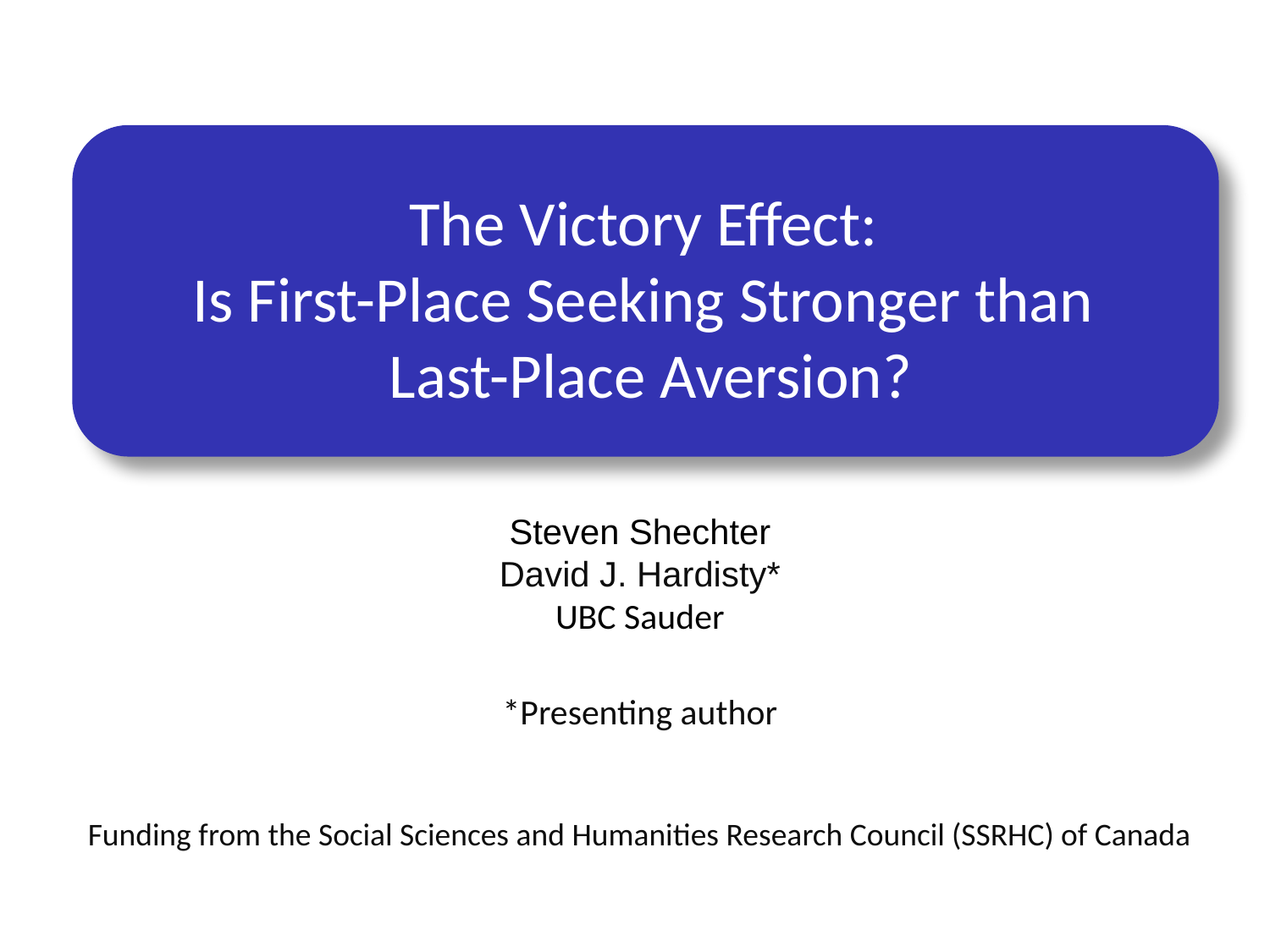

# The Victory Effect: Is First-Place Seeking Stronger than Last-Place Aversion?
Steven Shechter
David J. Hardisty*
UBC Sauder

*Presenting author

Funding from the Social Sciences and Humanities Research Council (SSRHC) of Canada